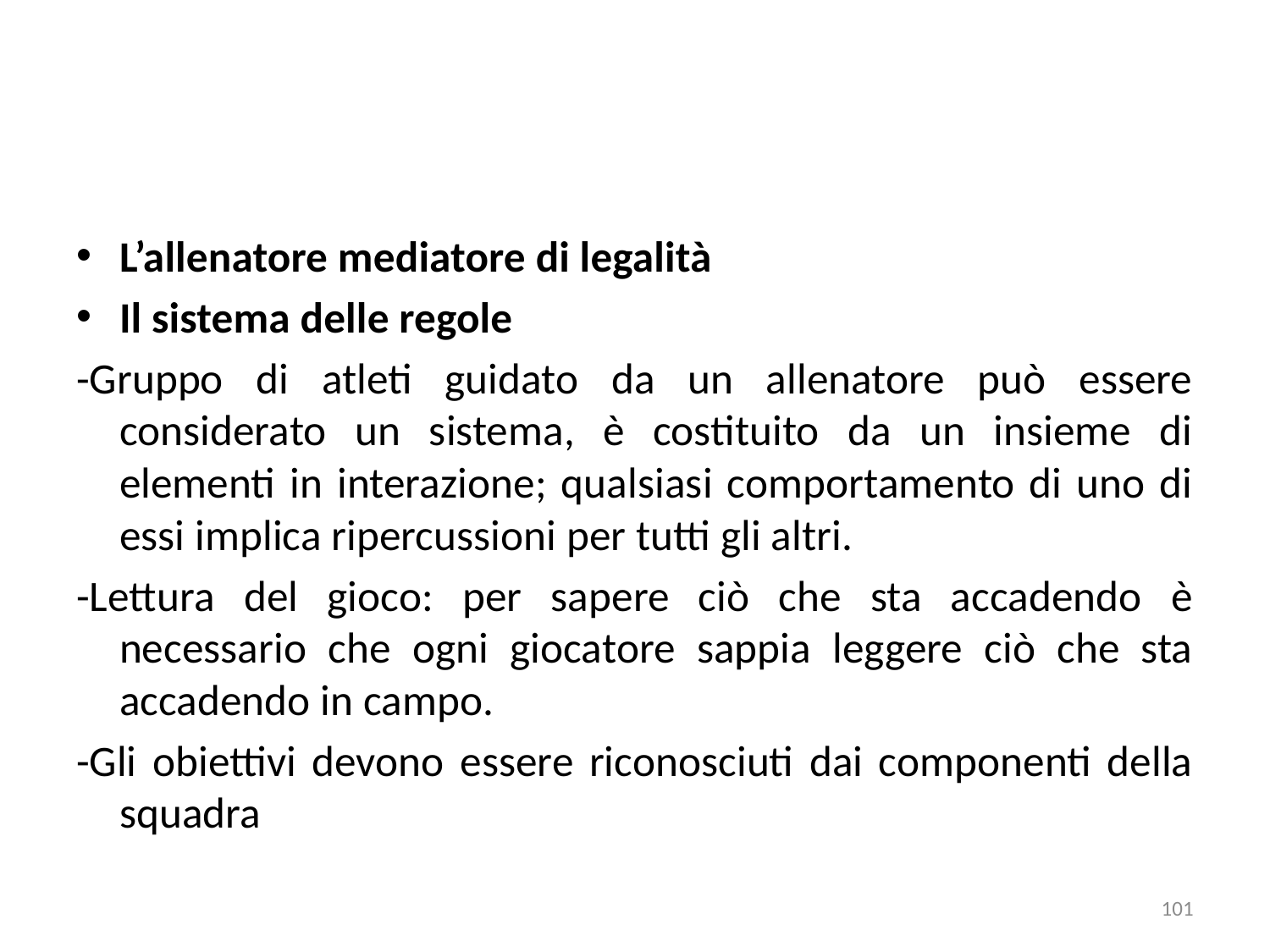

L’allenatore mediatore di legalità
Il sistema delle regole
-Gruppo di atleti guidato da un allenatore può essere considerato un sistema, è costituito da un insieme di elementi in interazione; qualsiasi comportamento di uno di essi implica ripercussioni per tutti gli altri.
-Lettura del gioco: per sapere ciò che sta accadendo è necessario che ogni giocatore sappia leggere ciò che sta accadendo in campo.
-Gli obiettivi devono essere riconosciuti dai componenti della squadra

101